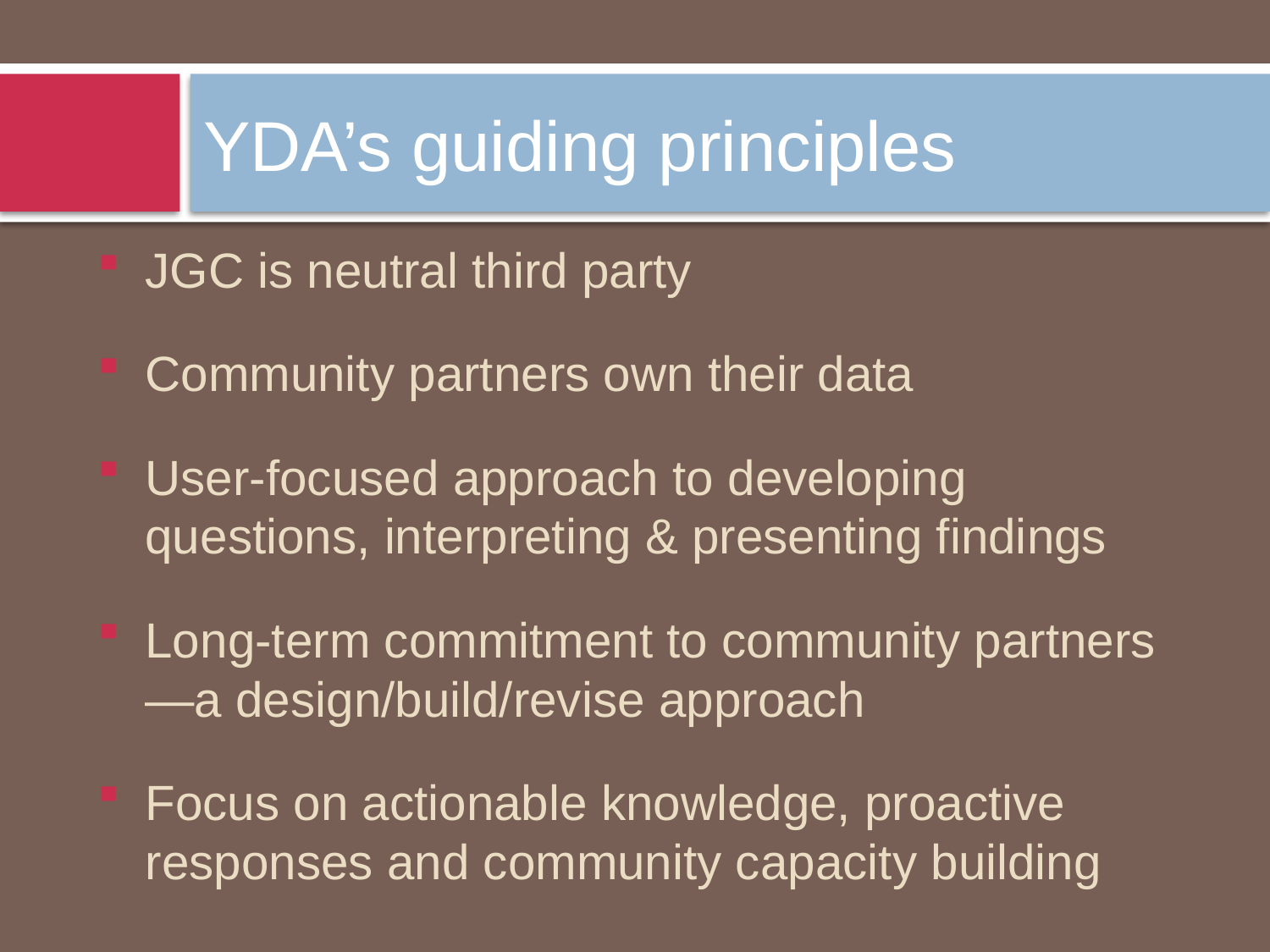

YDA’s guiding principles
JGC is neutral third party
Community partners own their data
User-focused approach to developing questions, interpreting & presenting findings
Long-term commitment to community partners—a design/build/revise approach
Focus on actionable knowledge, proactive responses and community capacity building